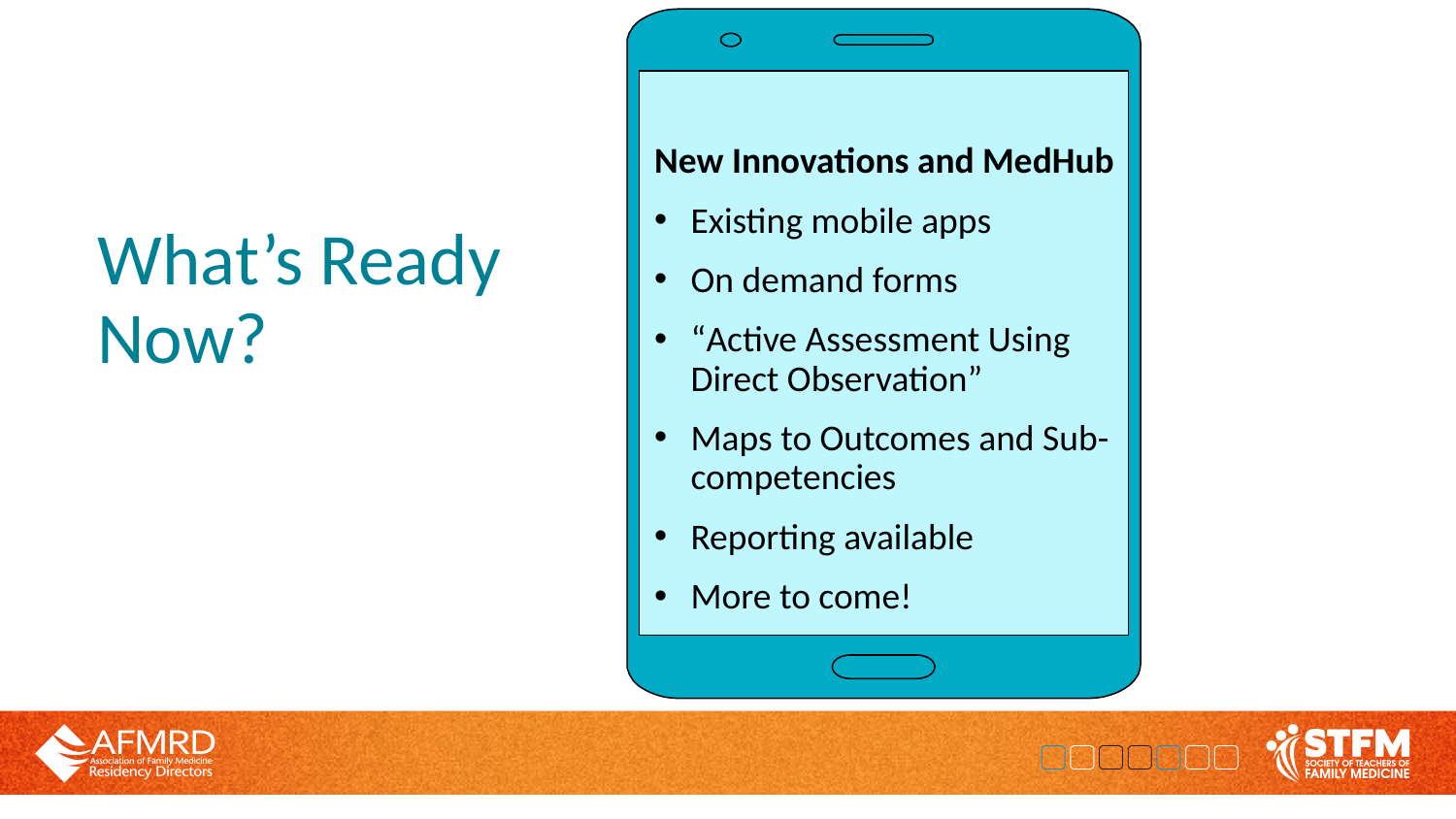

New Innovations and MedHub
Existing mobile apps
On demand forms
“Active Assessment Using Direct Observation”
Maps to Outcomes and Sub-competencies
Reporting available
More to come!

# What’s Ready Now?